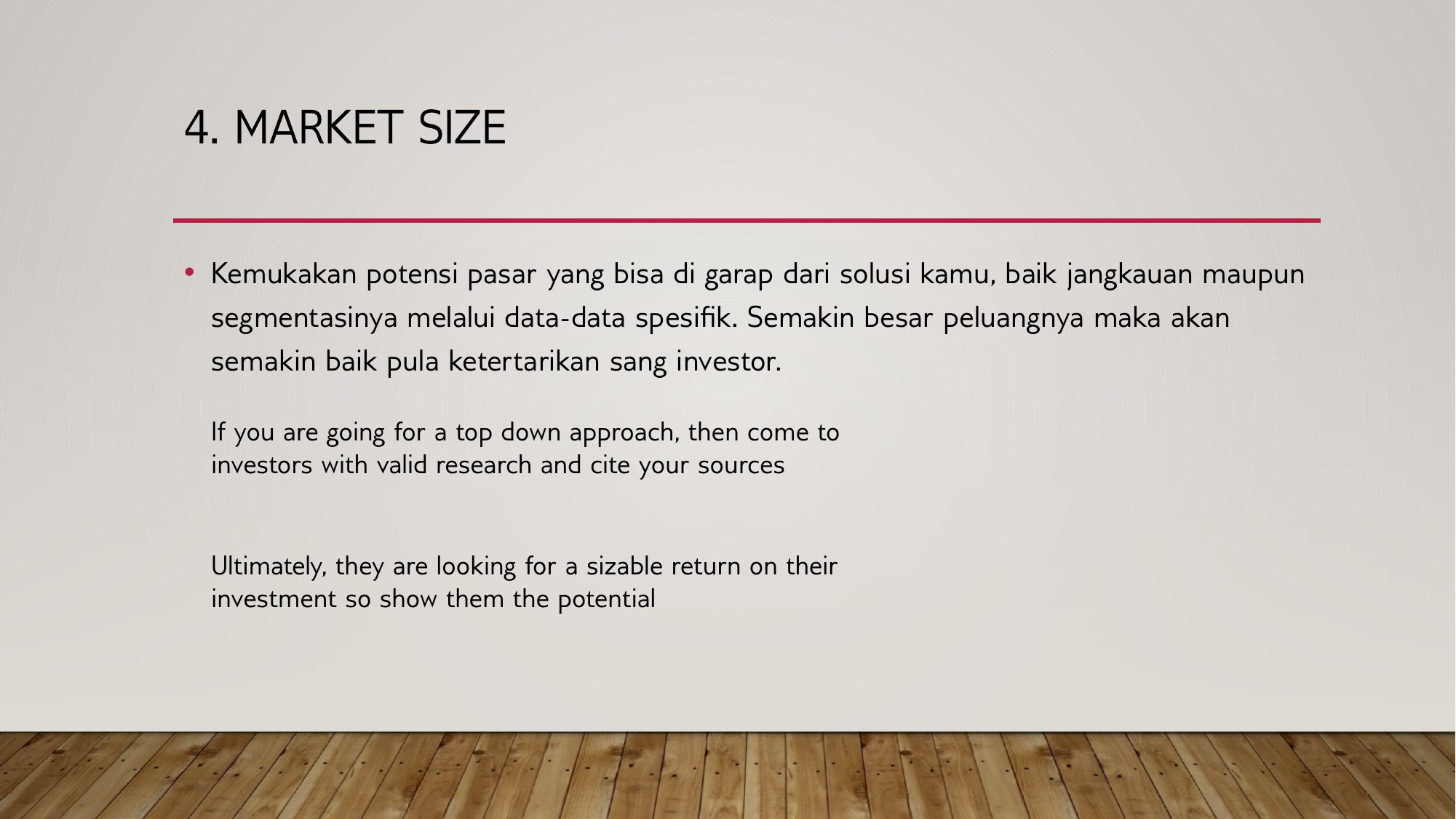

# 4. Market Size
Kemukakan potensi pasar yang bisa di garap dari solusi kamu, baik jangkauan maupun segmentasinya melalui data-data spesifik. Semakin besar peluangnya maka akan semakin baik pula ketertarikan sang investor.
If you are going for a top down approach, then come to investors with valid research and cite your sources
Ultimately, they are looking for a sizable return on their investment so show them the potential